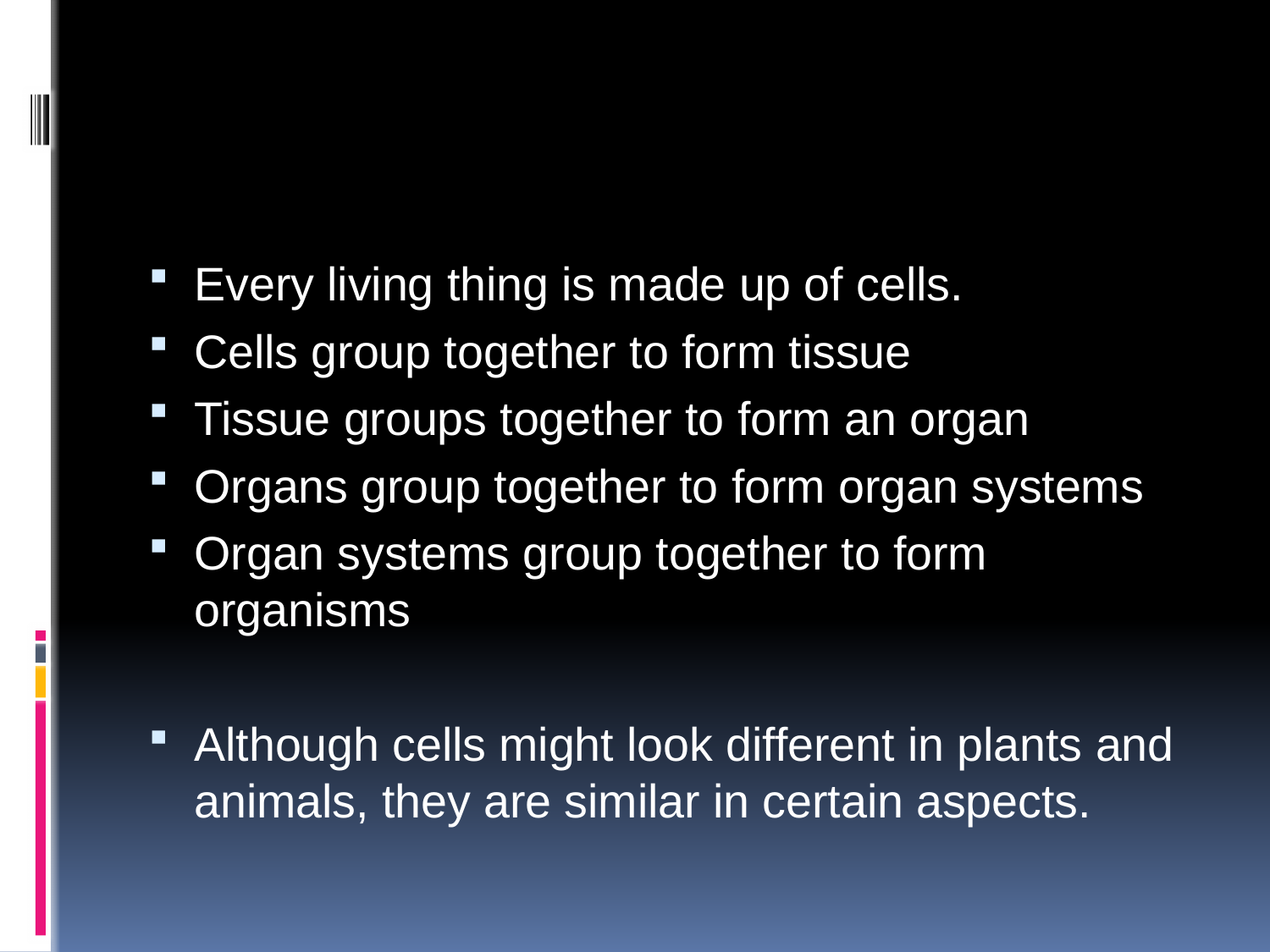

#
Every living thing is made up of cells.
Cells group together to form tissue
Tissue groups together to form an organ
Organs group together to form organ systems
Organ systems group together to form organisms

Although cells might look different in plants and animals, they are similar in certain aspects.